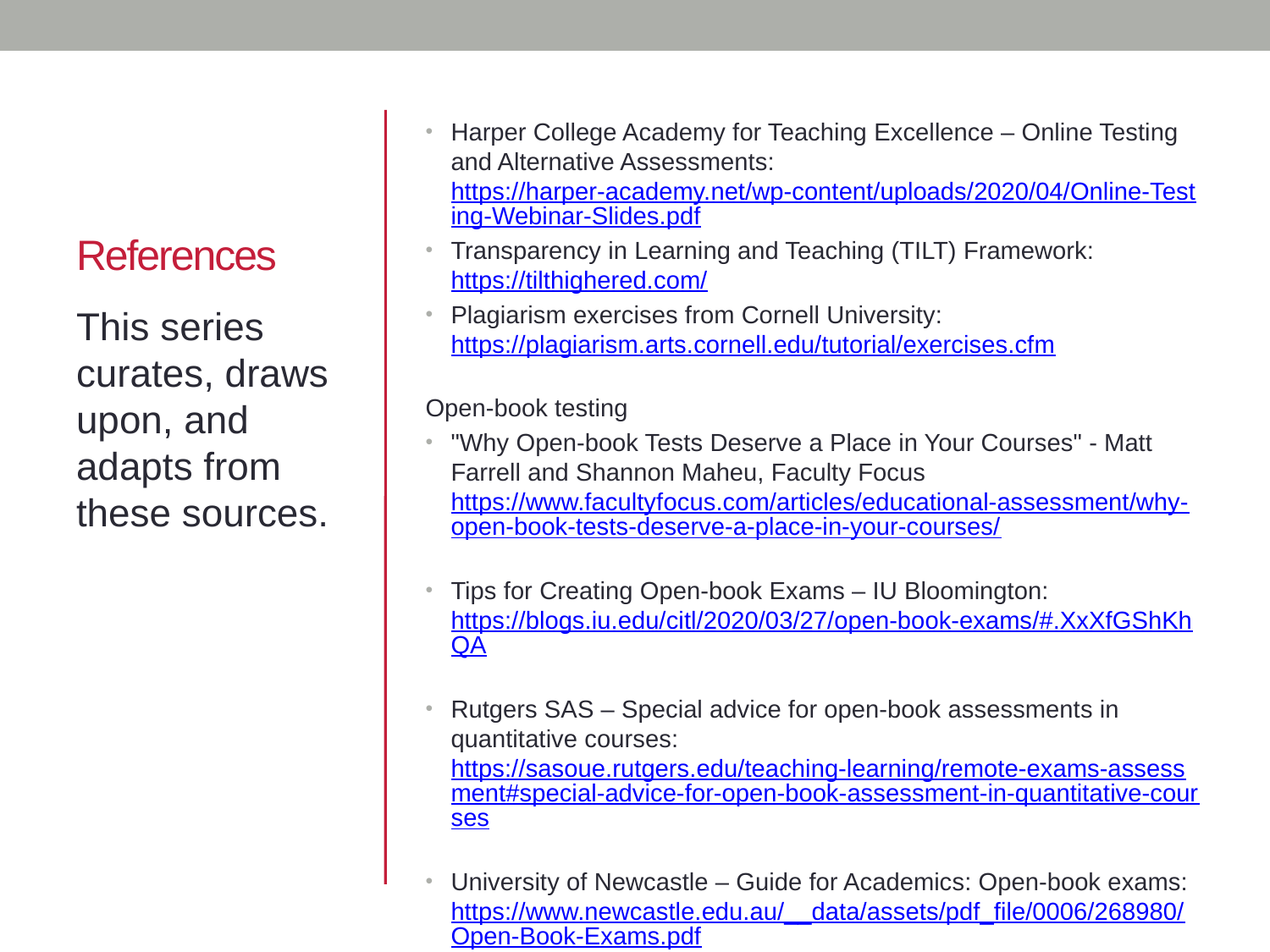

# References
Harper College Academy for Teaching Excellence – Online Testing and Alternative Assessments: https://harper-academy.net/wp-content/uploads/2020/04/Online-Testing-Webinar-Slides.pdf
Transparency in Learning and Teaching (TILT) Framework: https://tilthighered.com/
Plagiarism exercises from Cornell University: https://plagiarism.arts.cornell.edu/tutorial/exercises.cfm
Open-book testing
"Why Open-book Tests Deserve a Place in Your Courses" - Matt Farrell and Shannon Maheu, Faculty Focus https://www.facultyfocus.com/articles/educational-assessment/why-open-book-tests-deserve-a-place-in-your-courses/
Tips for Creating Open-book Exams – IU Bloomington: https://blogs.iu.edu/citl/2020/03/27/open-book-exams/#.XxXfGShKhQA
Rutgers SAS – Special advice for open-book assessments in quantitative courses: https://sasoue.rutgers.edu/teaching-learning/remote-exams-assessment#special-advice-for-open-book-assessment-in-quantitative-courses
University of Newcastle – Guide for Academics: Open-book exams: https://www.newcastle.edu.au/__data/assets/pdf_file/0006/268980/Open-Book-Exams.pdf
How to Write Better Tests – Bloomington Testing and Evaluation Service: https://austinpeay-my.sharepoint.com/:b:/g/personal/wornhoffa_apsu_edu/ESR7OQuUN_9Om1cif7t5EzIBQ8y4JeLVqQCVckWoSsNZrQ?e=j1671j

This series curates, draws upon, and adapts from these sources.